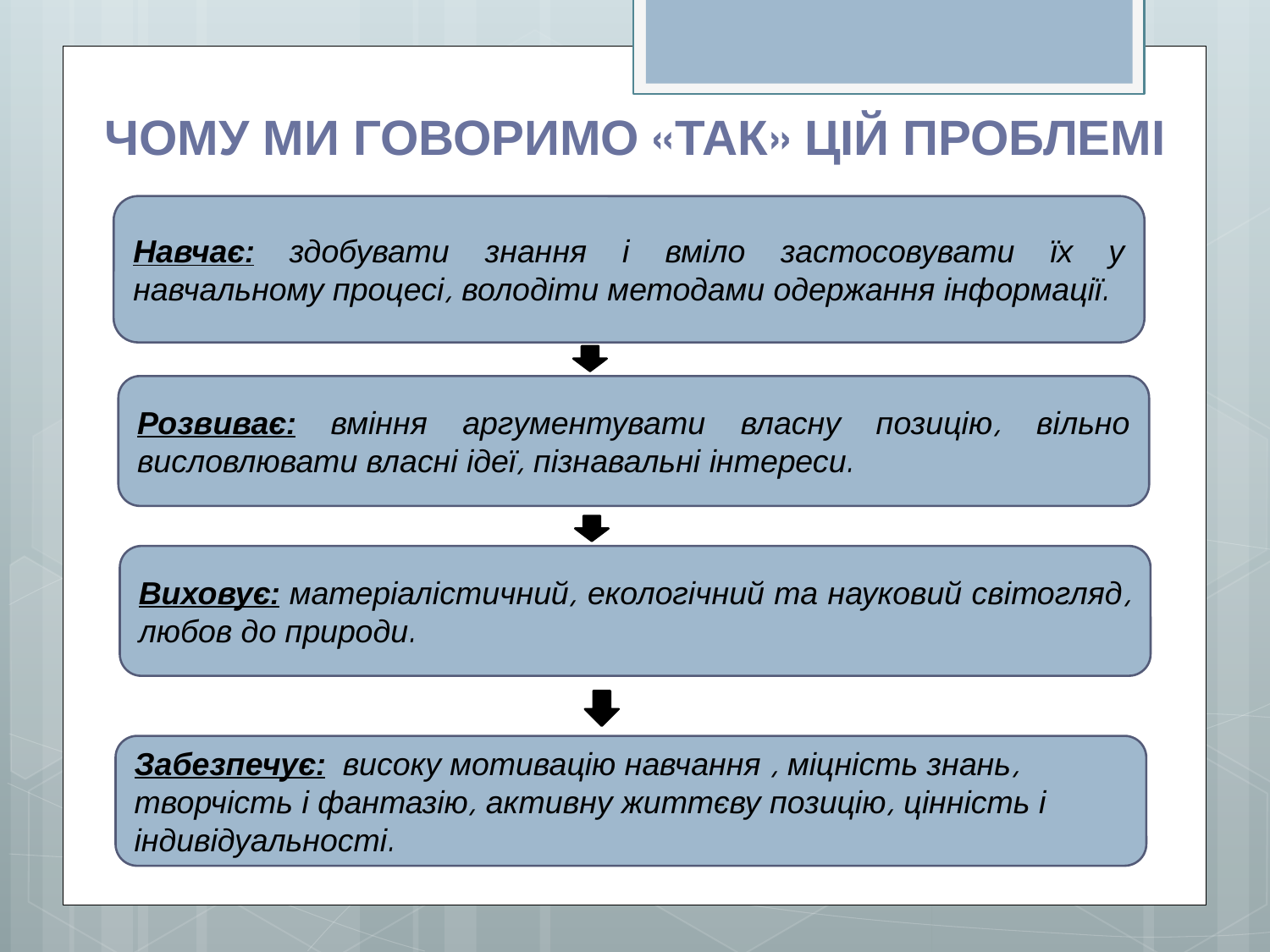

Чому ми говоримо «ТАК» цій проблемі
Навчає: здобувати знання і вміло застосовувати їх у навчальному процесі, володіти методами одержання інформації.

Розвиває: вміння аргументувати власну позицію, вільно висловлювати власні ідеї, пізнавальні інтереси.

Виховує: матеріалістичний, екологічний та науковий світогляд, любов до природи.

Забезпечує:  високу мотивацію навчання , міцність знань, творчість і фантазію, активну життєву позицію, цінність і індивідуальності.